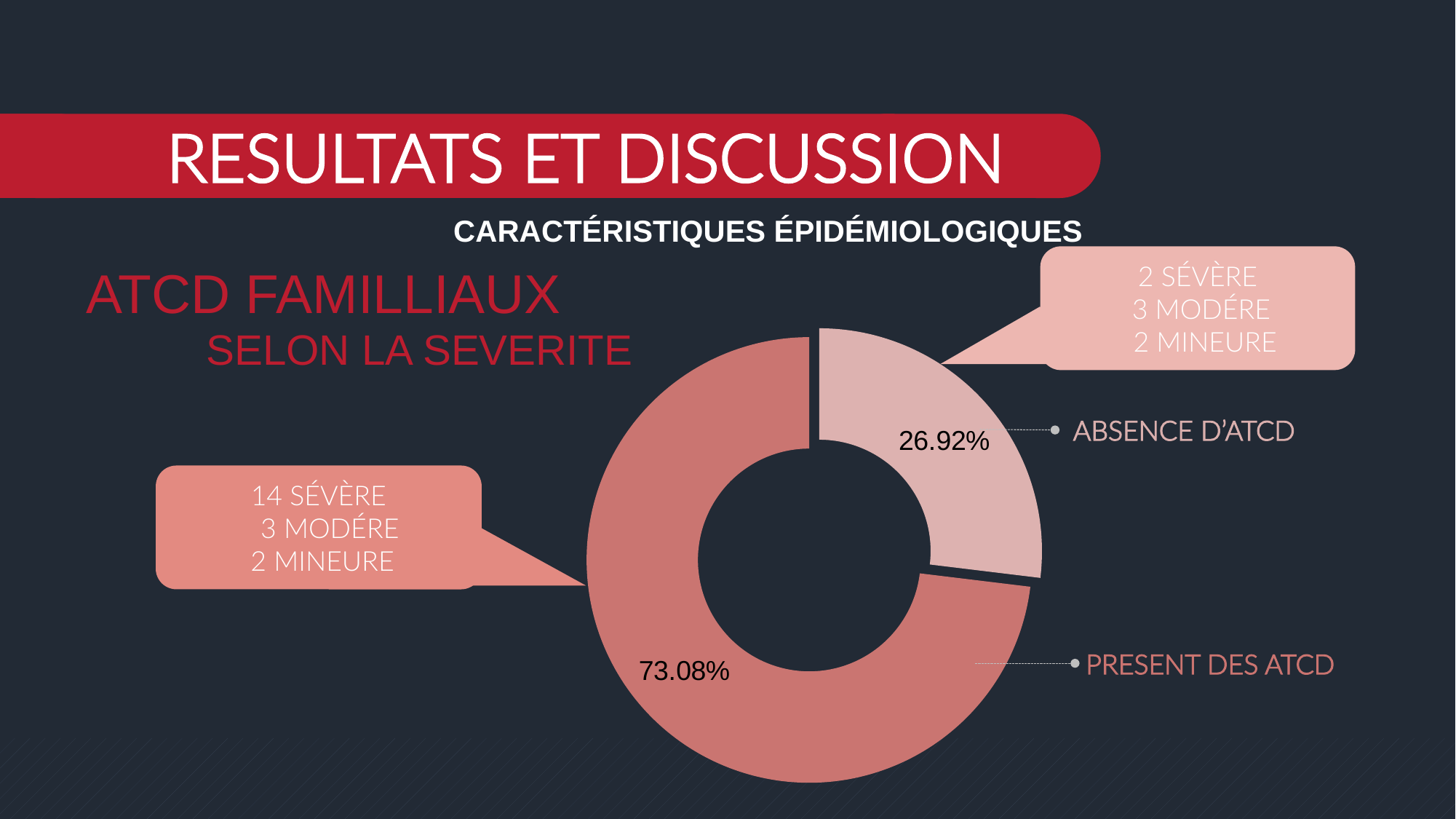

RESULTATS ET DISCUSSION

CARACTÉRISTIQUES ÉPIDÉMIOLOGIQUES
2 SÉVÈRE
 3 MODÉRE
  2 MINEURE

ATCD FAMILLIAUX

### Chart

| Category | Sales |
|---|---|
| 1st Qtr | 0.2692 |
| 2nd Qtr | 0.7308 |
SELON LA SEVERITE
ABSENCE D’ATCD
PRESENT DES ATCD
14 SÉVÈRE
   3 MODÉRE
 2 MINEURE